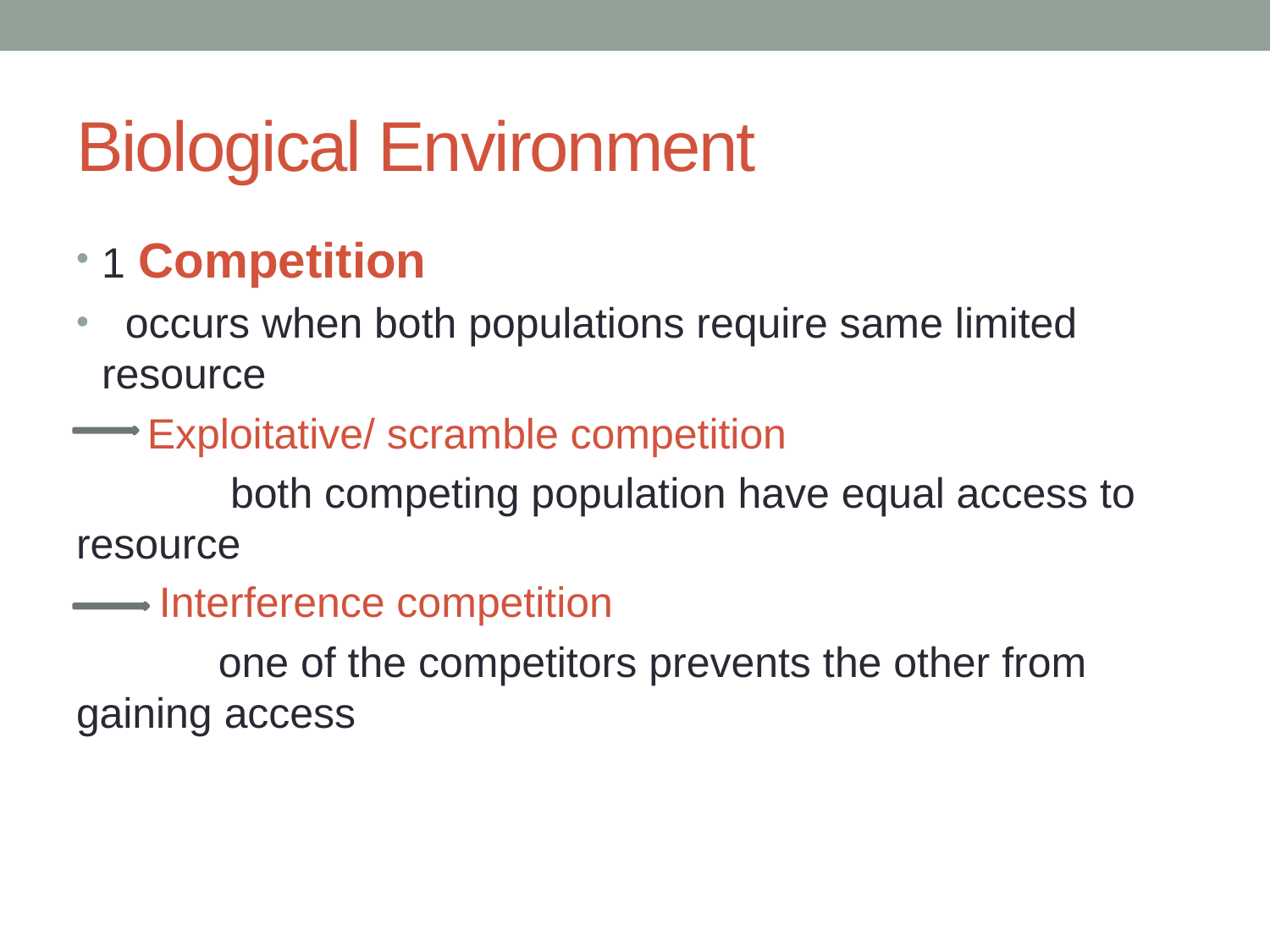

# Biological Environment
1 Competition
  occurs when both populations require same limited resource
      Exploitative/ scramble competition
             both competing population have equal access to  resource
       Interference competition
            one of the competitors prevents the other from gaining access